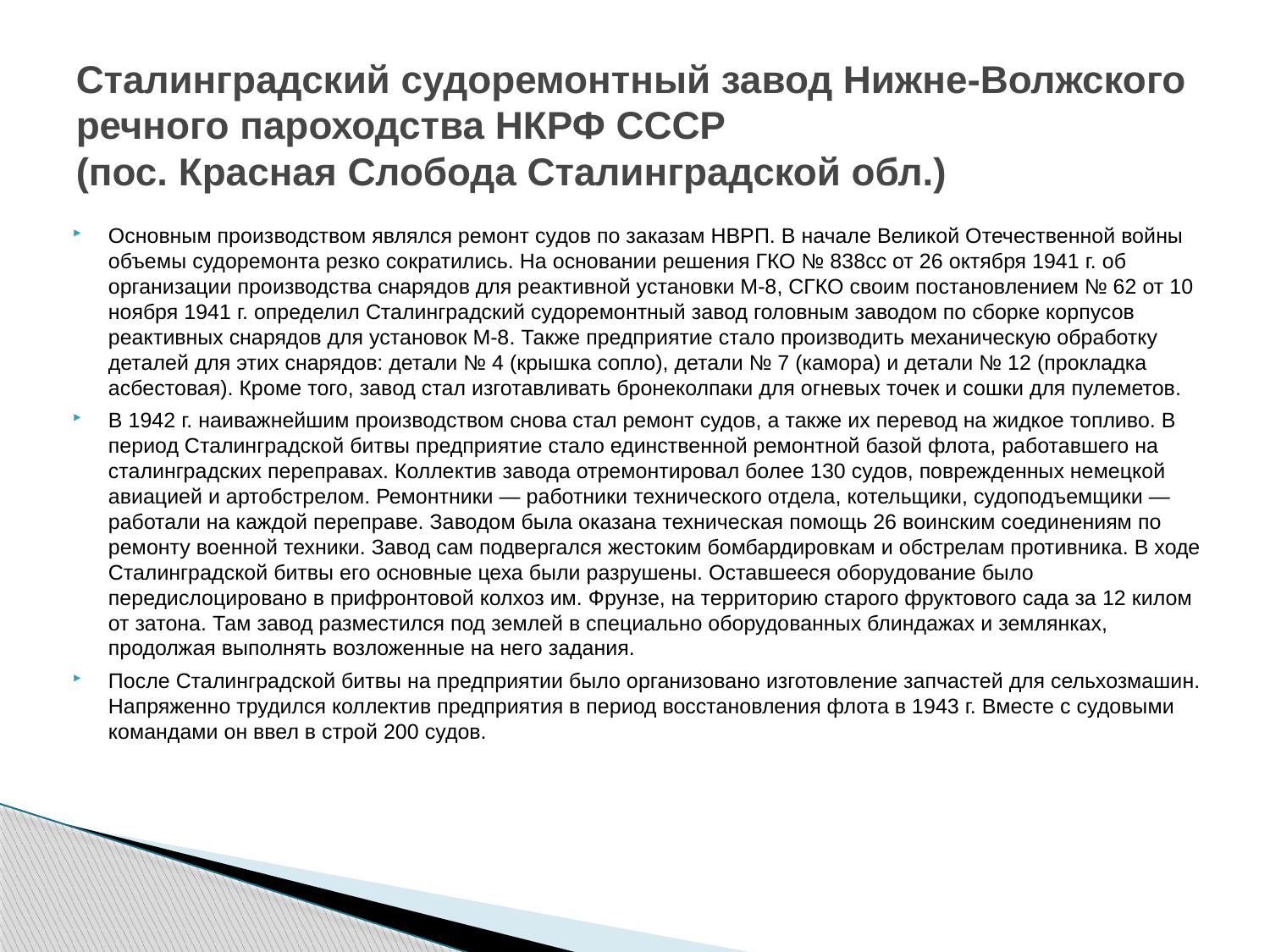

# Сталинградский судоремонтный завод Нижне-Волжского речного пароходства НКРФ СССР (пос. Красная Слобода Сталинградской обл.)
Основным производством являлся ремонт судов по заказам НВРП. В начале Великой Отечественной войны объемы судоремонта резко сократились. На основании решения ГКО № 838сс от 26 октября 1941 г. об организации производства снарядов для реактивной установки М-8, СГКО своим постановлением № 62 от 10 ноября 1941 г. определил Сталинградский судоремонтный завод головным заводом по сборке корпусов реактивных снарядов для установок М-8. Также предприятие стало производить механическую обработку деталей для этих снарядов: детали № 4 (крышка сопло), детали № 7 (камора) и детали № 12 (прокладка асбестовая). Кроме того, завод стал изготавливать бронеколпаки для огневых точек и сошки для пулеметов.
В 1942 г. наиважнейшим производством снова стал ремонт судов, а также их перевод на жидкое топливо. В период Сталинградской битвы предприятие стало единственной ремонтной базой флота, работавшего на сталинградских переправах. Коллектив завода отремонтировал более 130 судов, поврежденных немецкой авиацией и артобстрелом. Ремонтники — работники технического отдела, котельщики, судоподъемщики — работали на каждой переправе. Заводом была оказана техническая помощь 26 воинским соединениям по ремонту военной техники. Завод сам подвергался жестоким бомбардировкам и обстрелам противника. В ходе Сталинградской битвы его основные цеха были разрушены. Оставшееся оборудование было передислоцировано в прифронтовой колхоз им. Фрунзе, на территорию старого фруктового сада за 12 килом от затона. Там завод разместился под землей в специально оборудованных блиндажах и землянках, продолжая выполнять возложенные на него задания.
После Сталинградской битвы на предприятии было организовано изготовление запчастей для сельхозмашин. Напряженно трудился коллектив предприятия в период восстановления флота в 1943 г. Вместе с судовыми командами он ввел в строй 200 судов.